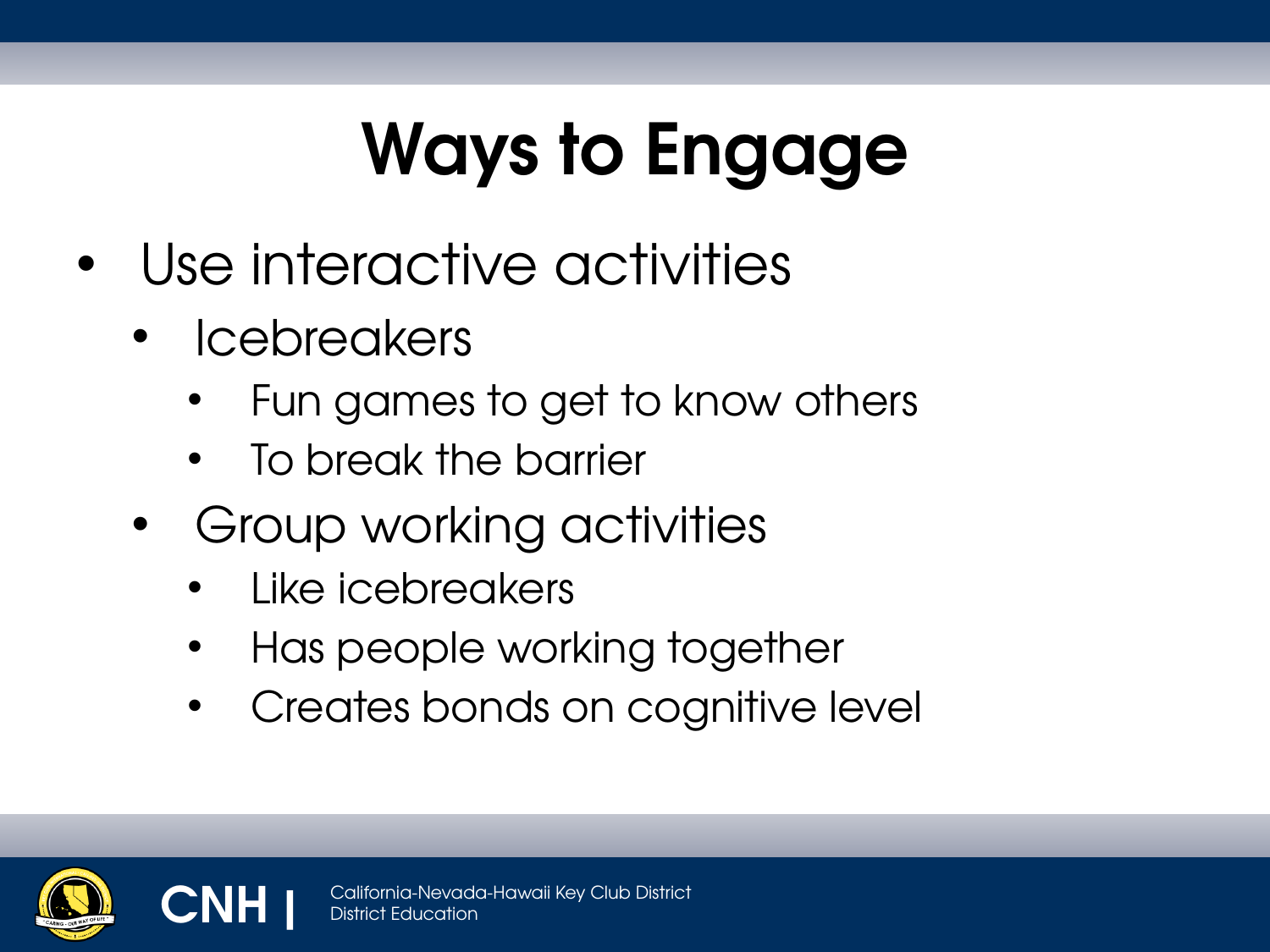

# Ways to Engage
Use interactive activities
Icebreakers
Fun games to get to know others
To break the barrier
Group working activities
Like icebreakers
Has people working together
Creates bonds on cognitive level